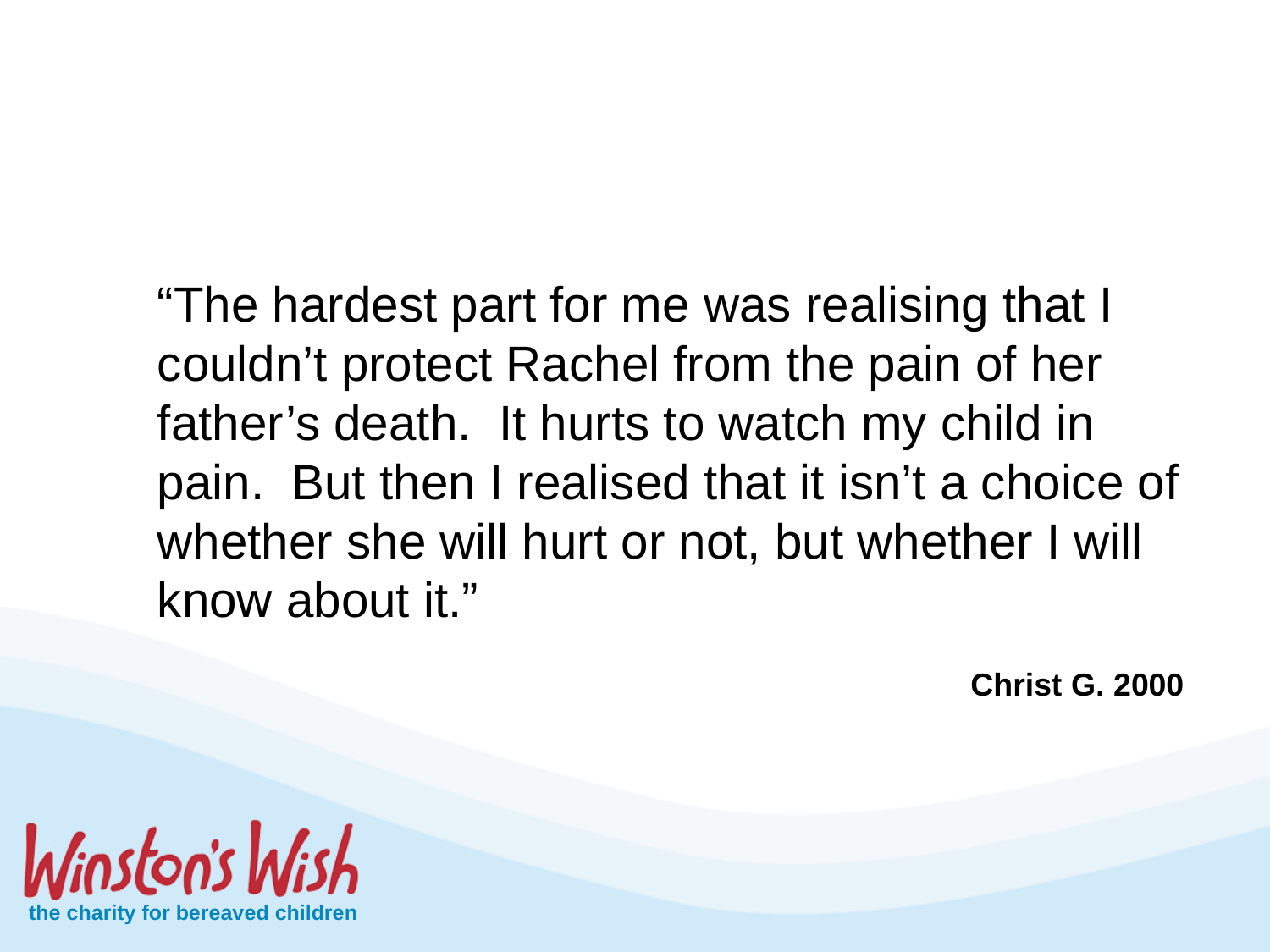

“The hardest part for me was realising that I couldn’t protect Rachel from the pain of her father’s death.  It hurts to watch my child in pain.  But then I realised that it isn’t a choice of whether she will hurt or not, but whether I will know about it.”
Christ G. 2000